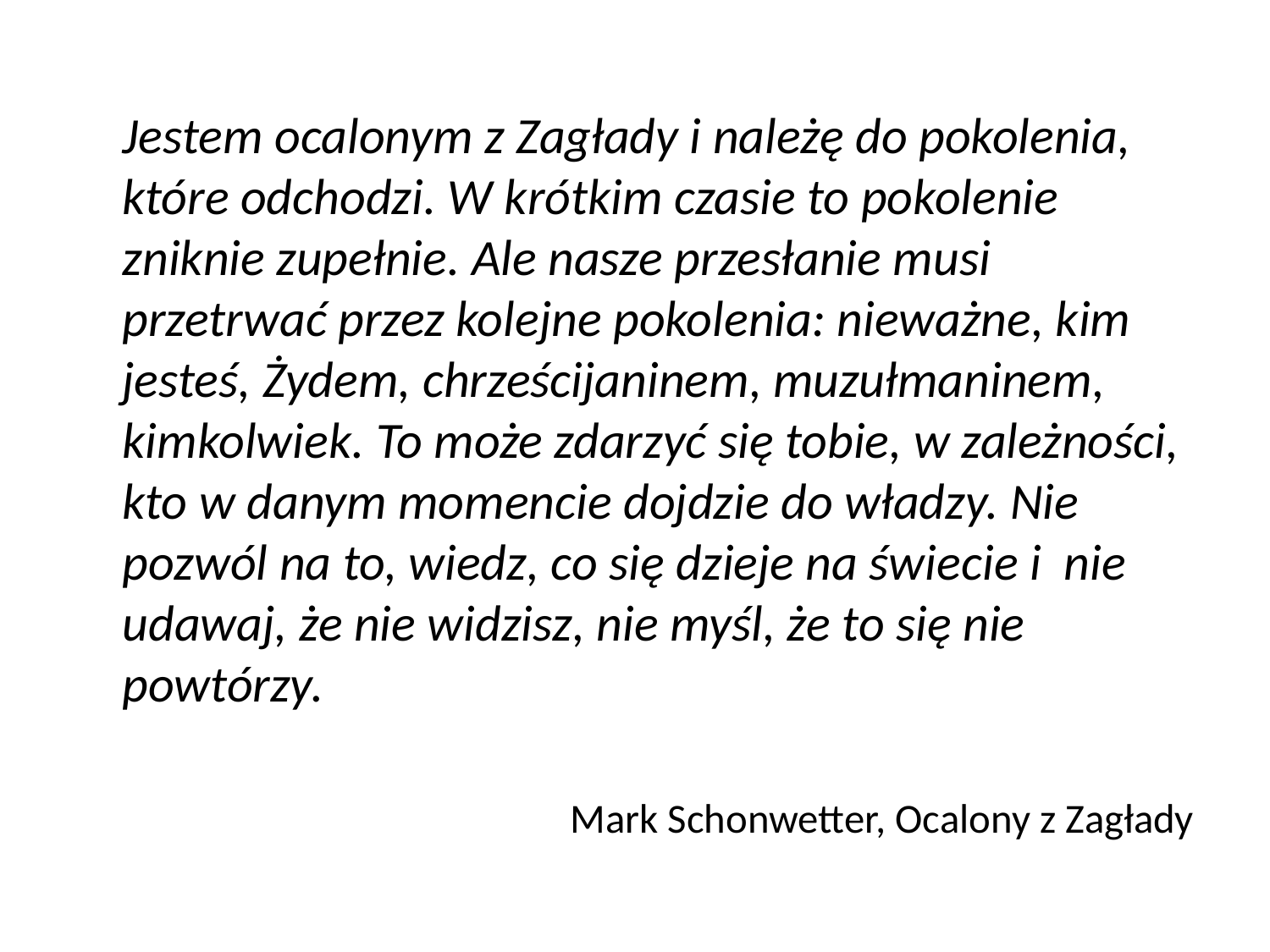

Jestem ocalonym z Zagłady i należę do pokolenia, które odchodzi. W krótkim czasie to pokolenie zniknie zupełnie. Ale nasze przesłanie musi przetrwać przez kolejne pokolenia: nieważne, kim jesteś, Żydem, chrześcijaninem, muzułmaninem, kimkolwiek. To może zdarzyć się tobie, w zależności, kto w danym momencie dojdzie do władzy. Nie pozwól na to, wiedz, co się dzieje na świecie i  nie udawaj, że nie widzisz, nie myśl, że to się nie powtórzy.

Mark Schonwetter, Ocalony z Zagłady